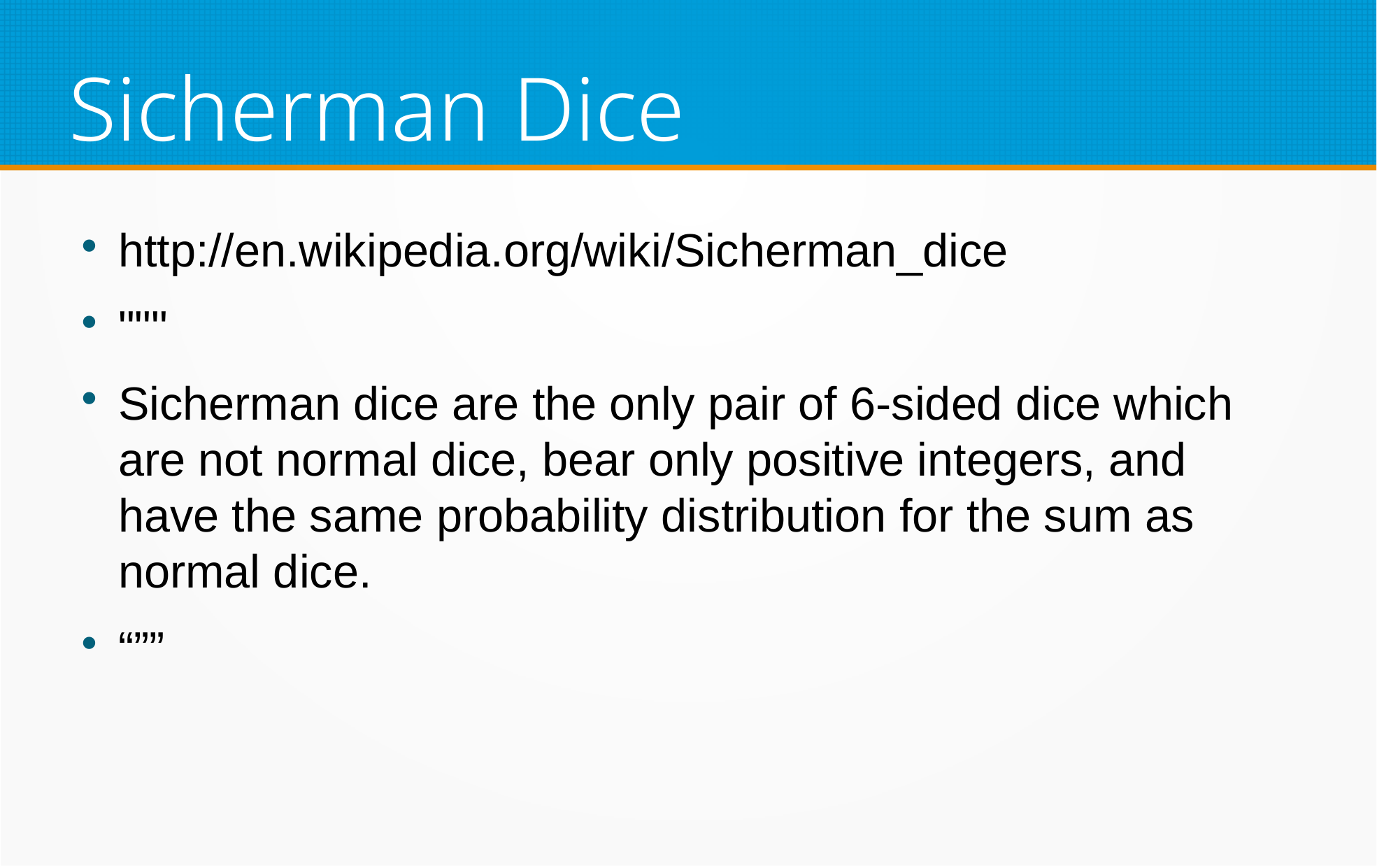

Sicherman Dice
http://en.wikipedia.org/wiki/Sicherman_dice
"""
Sicherman dice are the only pair of 6-sided dice which are not normal dice, bear only positive integers, and have the same probability distribution for the sum as normal dice.
“””